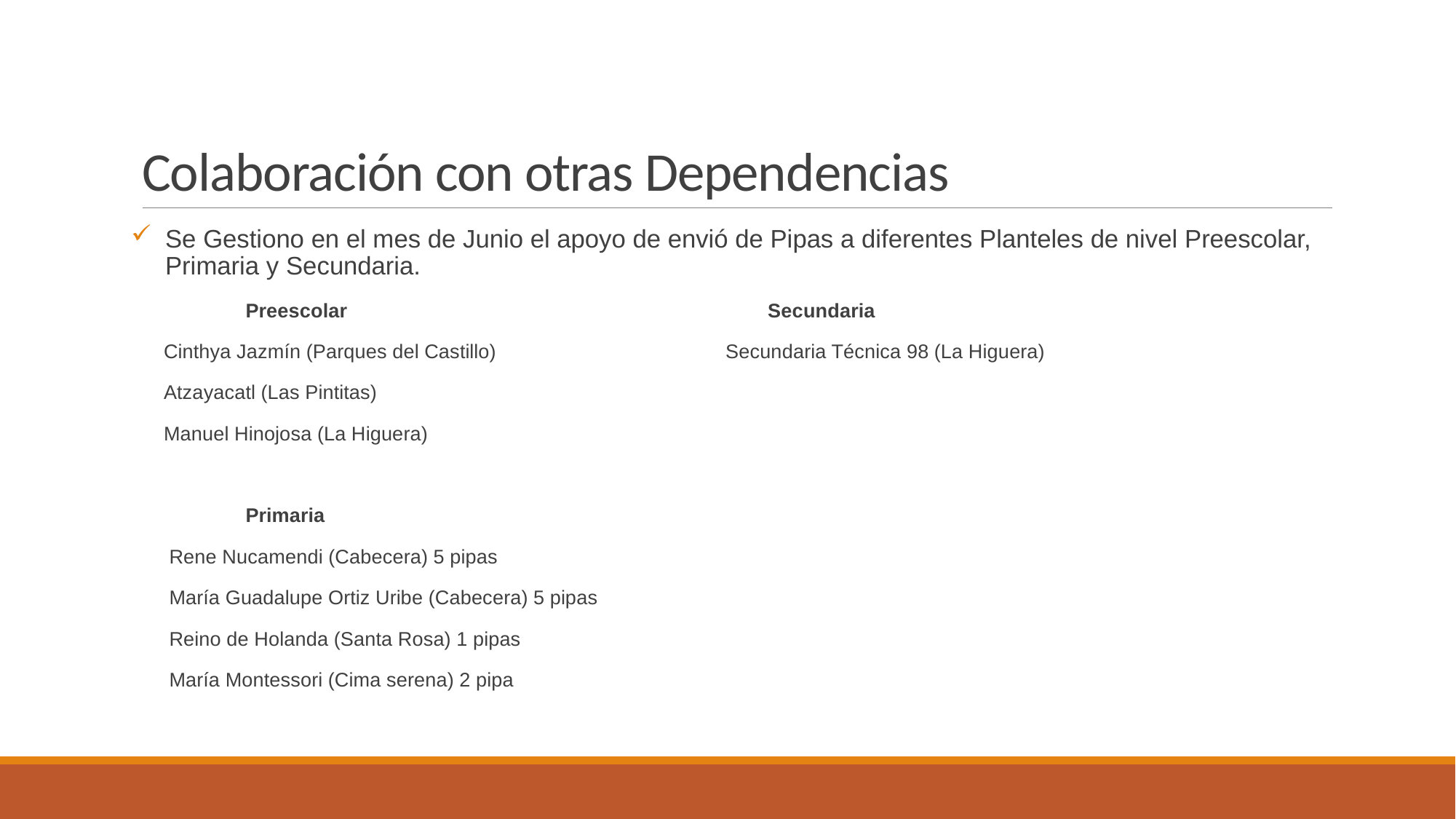

# Colaboración con otras Dependencias
Se Gestiono en el mes de Junio el apoyo de envió de Pipas a diferentes Planteles de nivel Preescolar, Primaria y Secundaria.
                     Preescolar                                                                             Secundaria
    Cinthya Jazmín (Parques del Castillo)                                          Secundaria Técnica 98 (La Higuera)
    Atzayacatl (Las Pintitas)
    Manuel Hinojosa (La Higuera)

                     Primaria
     Rene Nucamendi (Cabecera) 5 pipas
     María Guadalupe Ortiz Uribe (Cabecera) 5 pipas
     Reino de Holanda (Santa Rosa) 1 pipas
     María Montessori (Cima serena) 2 pipa